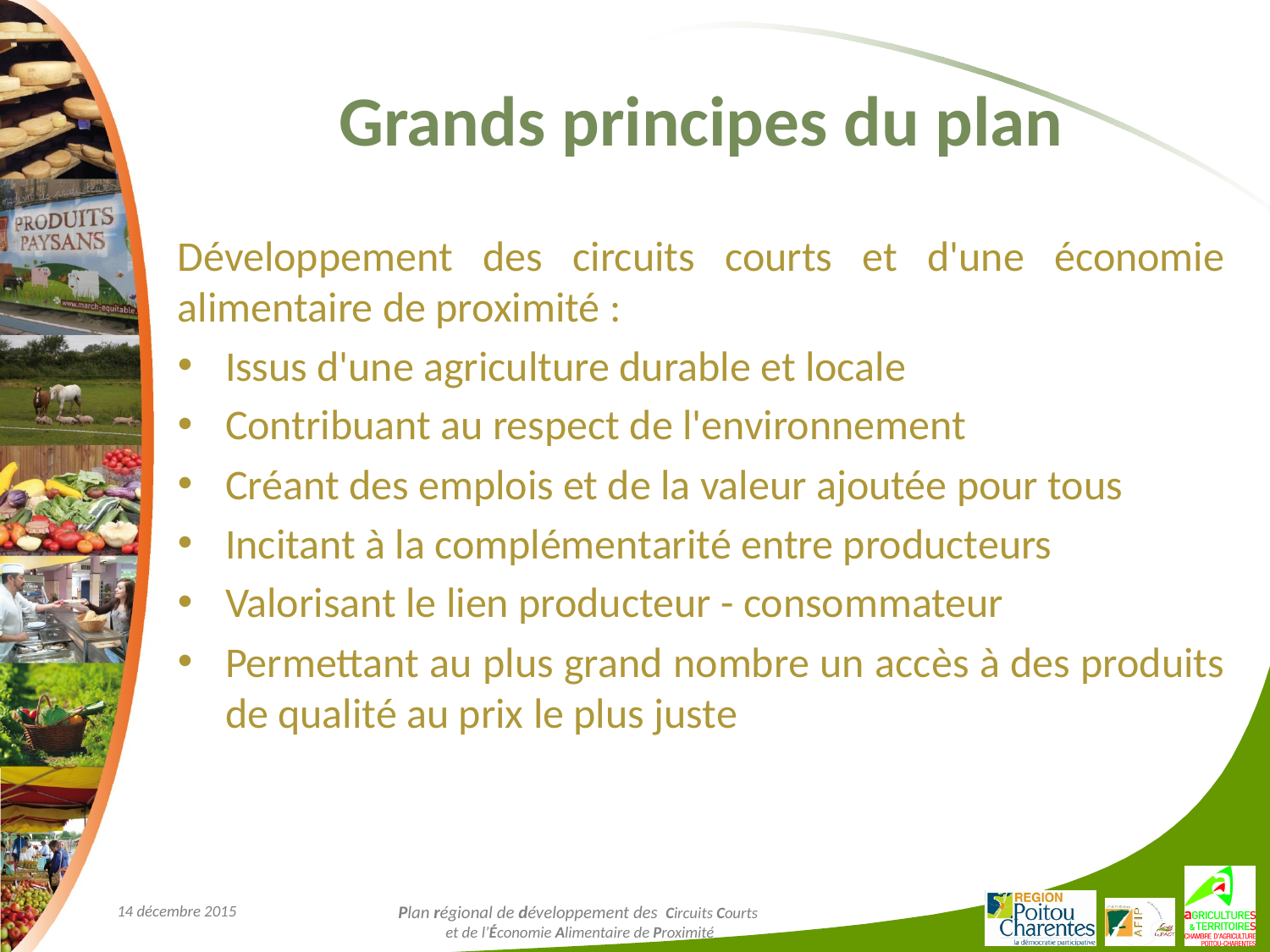

# Grands principes du plan
Développement des circuits courts et d'une économie alimentaire de proximité :
Issus d'une agriculture durable et locale
Contribuant au respect de l'environnement
Créant des emplois et de la valeur ajoutée pour tous
Incitant à la complémentarité entre producteurs
Valorisant le lien producteur - consommateur
Permettant au plus grand nombre un accès à des produits de qualité au prix le plus juste